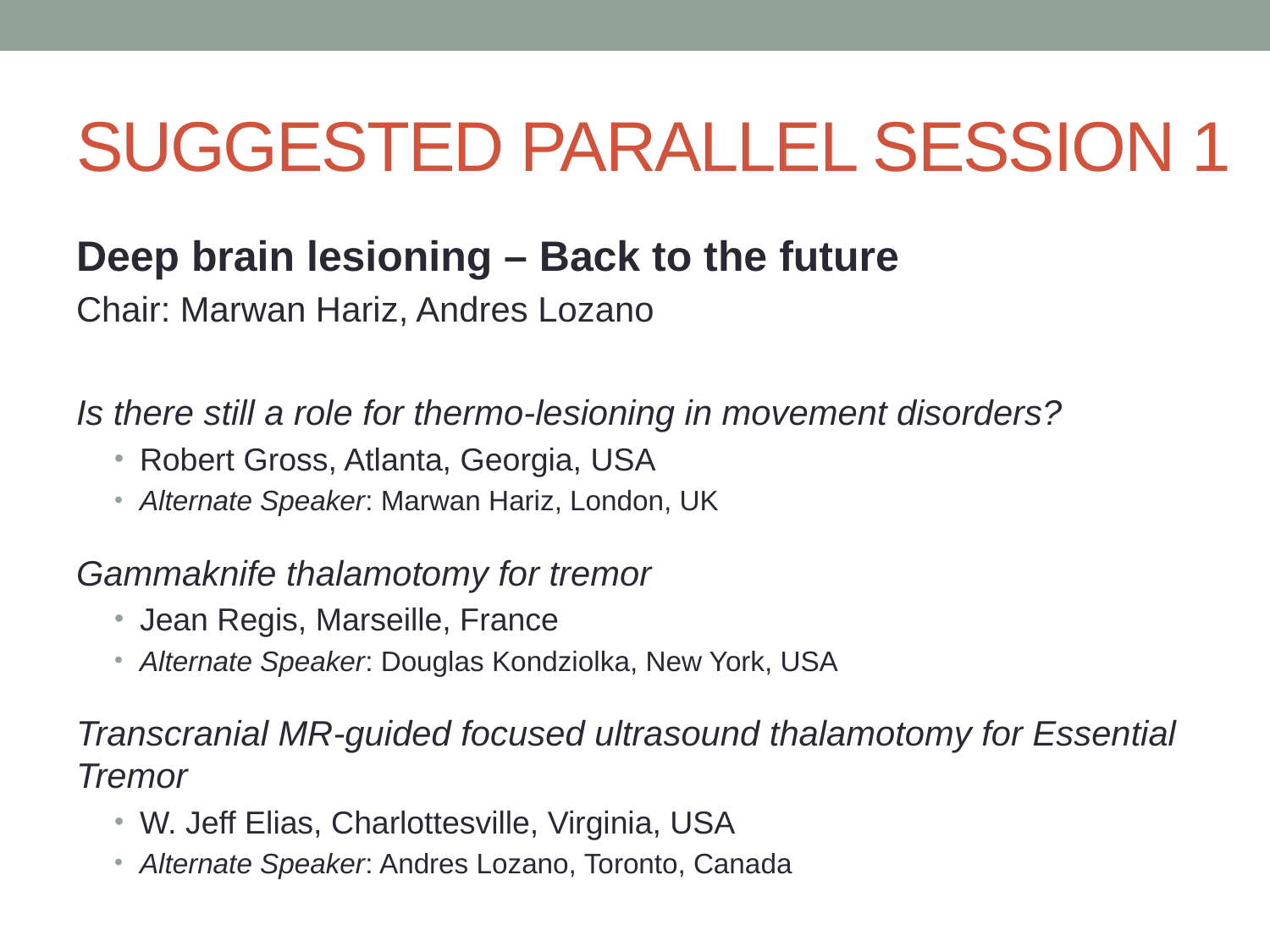

# Suggested Parallel Session 1
Deep brain lesioning – Back to the future
Chair: Marwan Hariz, Andres Lozano

Is there still a role for thermo-lesioning in movement disorders?
Robert Gross, Atlanta, Georgia, USA
Alternate Speaker: Marwan Hariz, London, UK

Gammaknife thalamotomy for tremor
Jean Regis, Marseille, France
Alternate Speaker: Douglas Kondziolka, New York, USA

Transcranial MR-guided focused ultrasound thalamotomy for Essential Tremor
W. Jeff Elias, Charlottesville, Virginia, USA
Alternate Speaker: Andres Lozano, Toronto, Canada